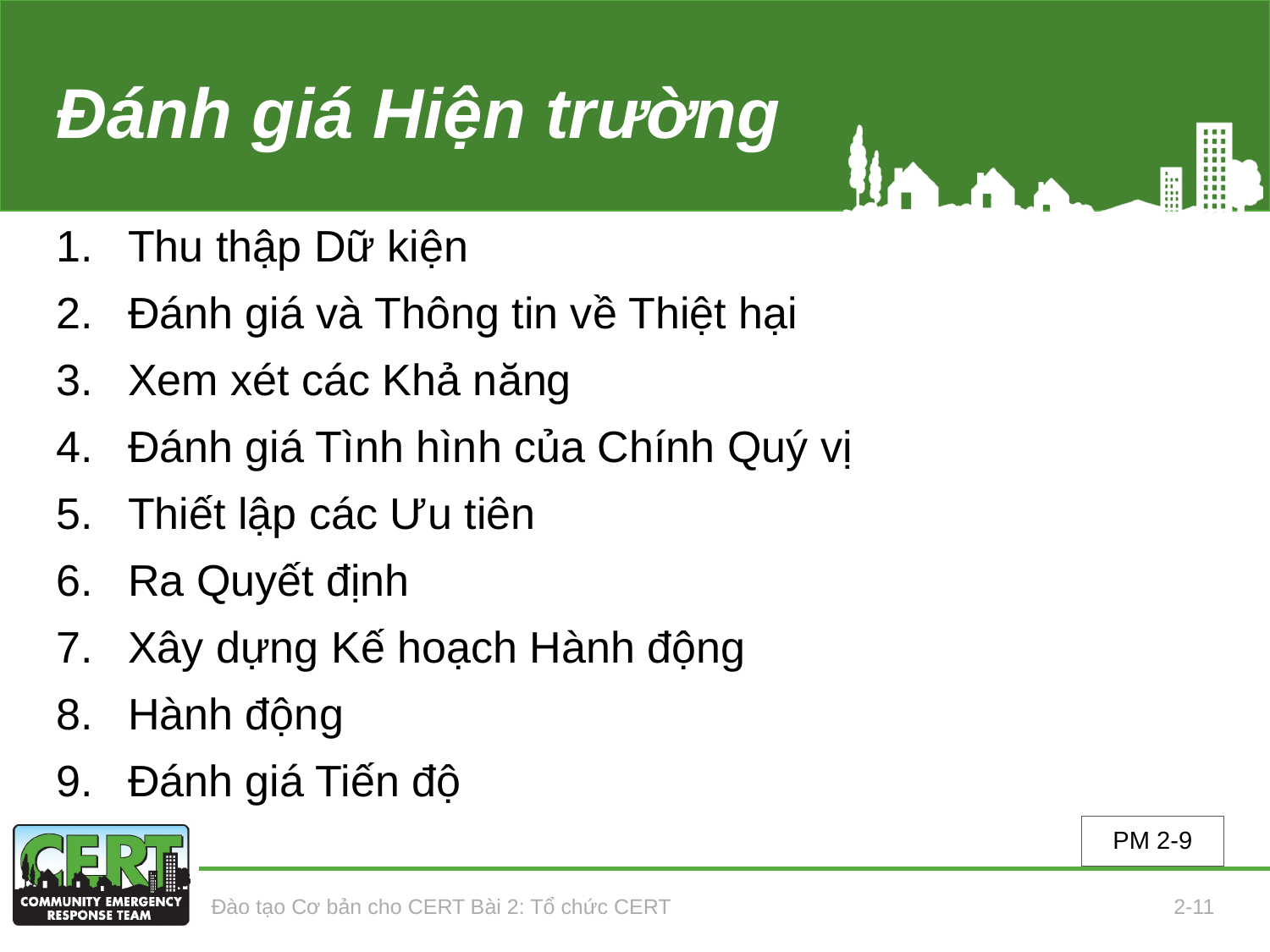

# Đánh giá Hiện trường
Thu thập Dữ kiện
Đánh giá và Thông tin về Thiệt hại
Xem xét các Khả năng
Đánh giá Tình hình của Chính Quý vị
Thiết lập các Ưu tiên
Ra Quyết định
Xây dựng Kế hoạch Hành động
Hành động
Đánh giá Tiến độ
PM 2-9
Đào tạo Cơ bản cho CERT Bài 2: Tổ chức CERT
2-11